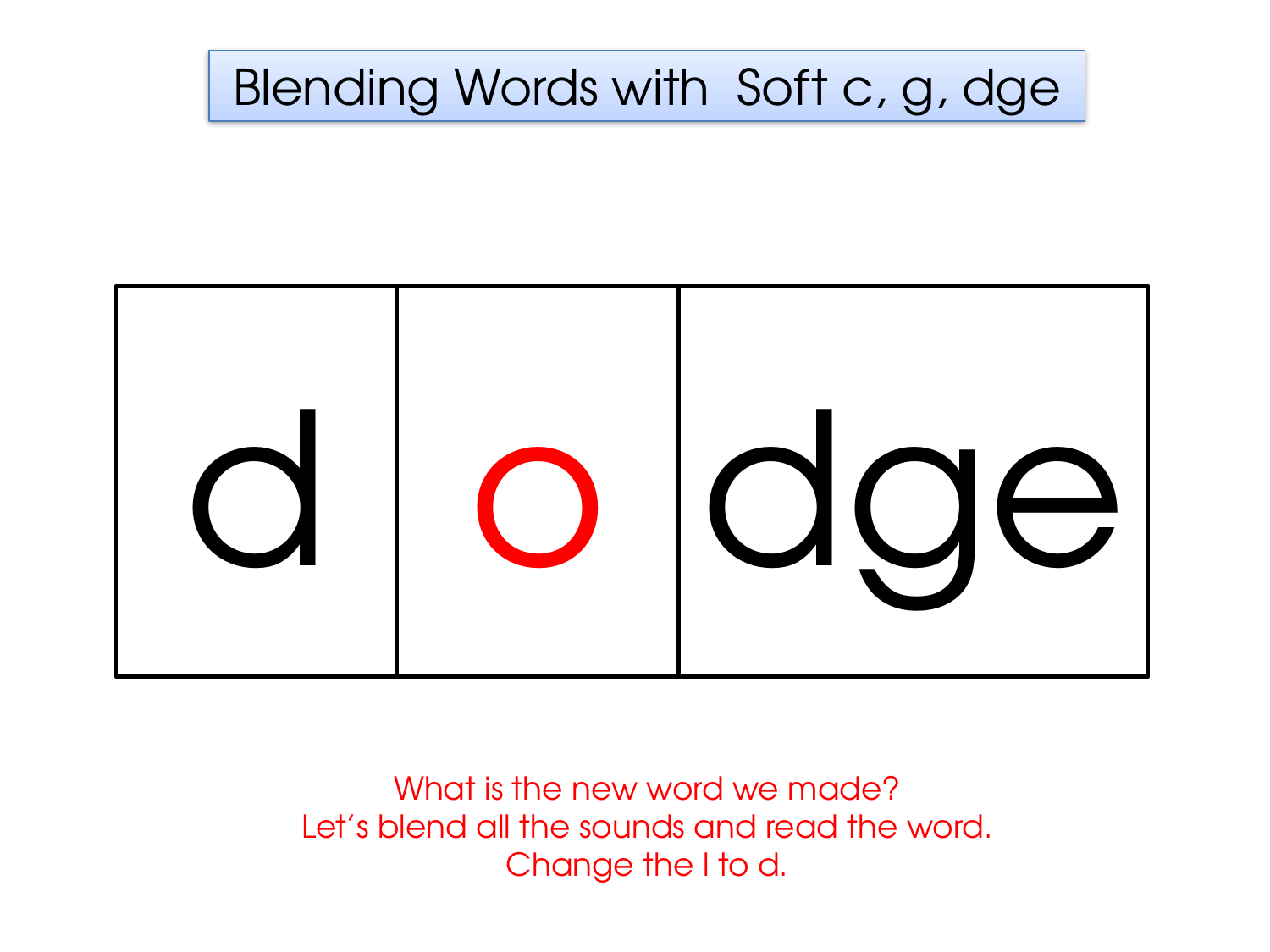

Blending Words with  Soft c, g, dge
d
o
dge
What is the new word we made?
Let’s blend all the sounds and read the word.
Change the l to d.